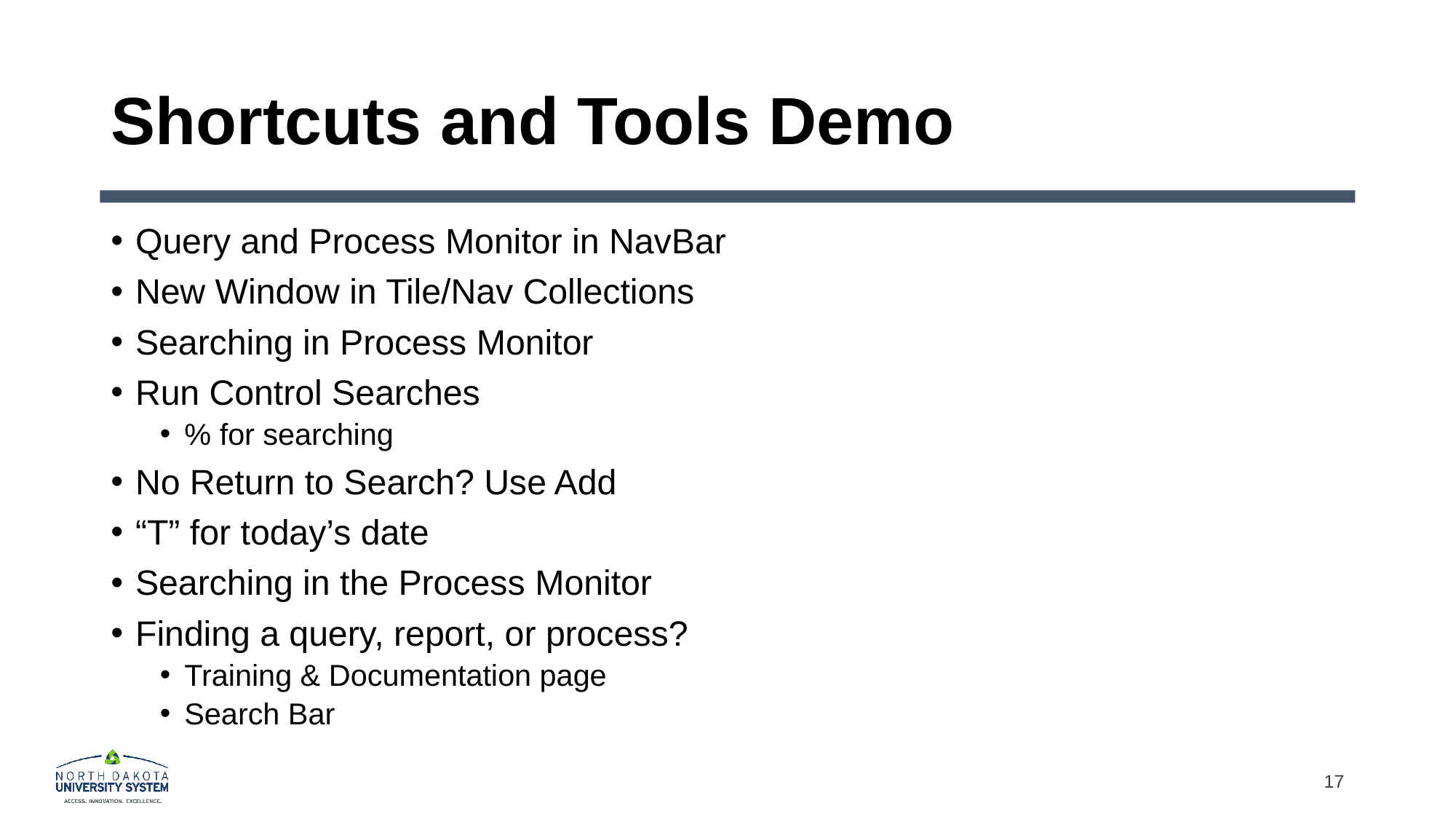

# Shortcuts and Tools Demo
Query and Process Monitor in NavBar
New Window in Tile/Nav Collections
Searching in Process Monitor
Run Control Searches
% for searching
No Return to Search? Use Add
“T” for today’s date
Searching in the Process Monitor
Finding a query, report, or process?
Training & Documentation page
Search Bar
17